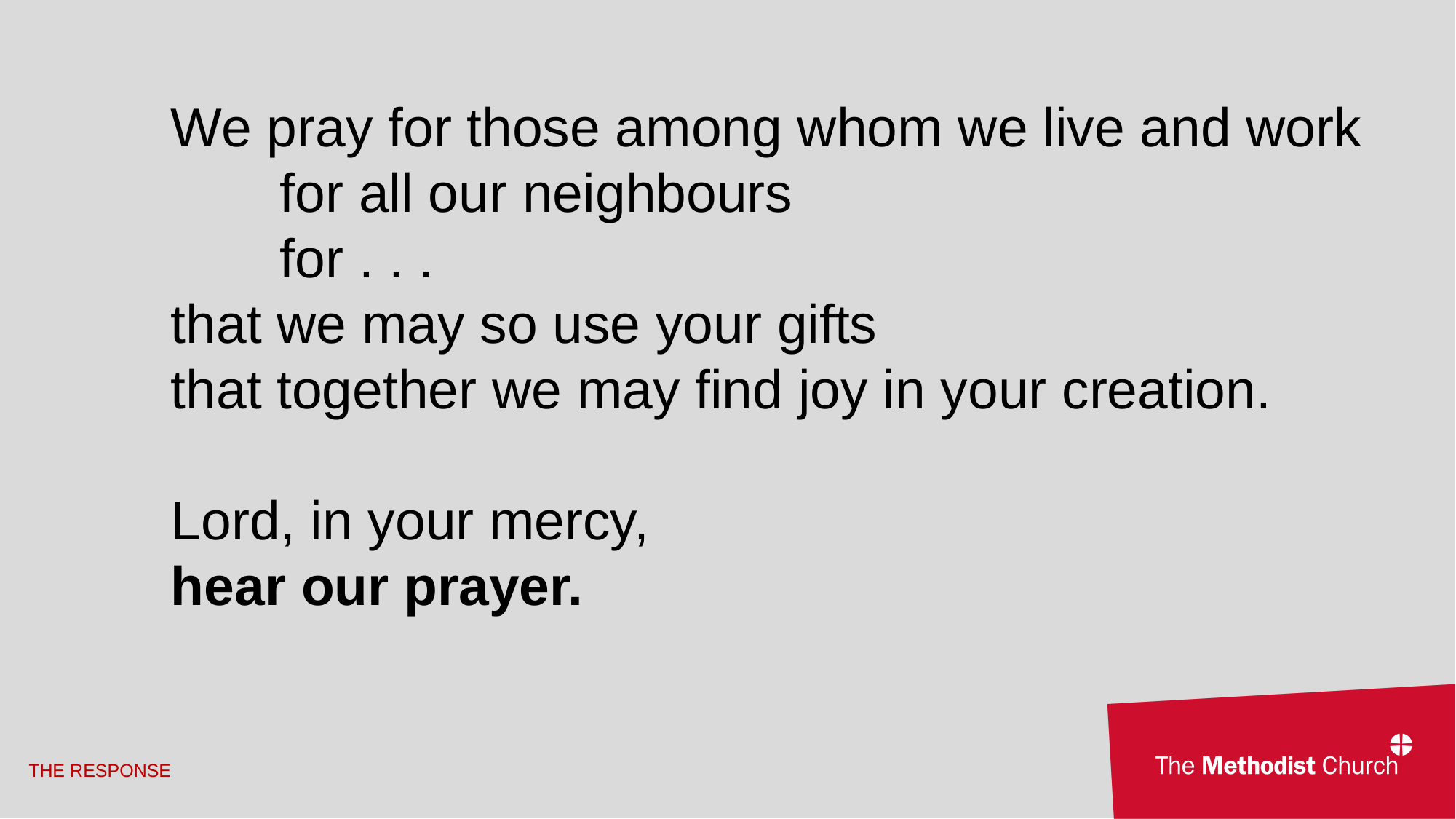

We pray for those among whom we live and work 	for all our neighbours
	for . . .
that we may so use your gifts
that together we may find joy in your creation.

Lord, in your mercy,
hear our prayer.